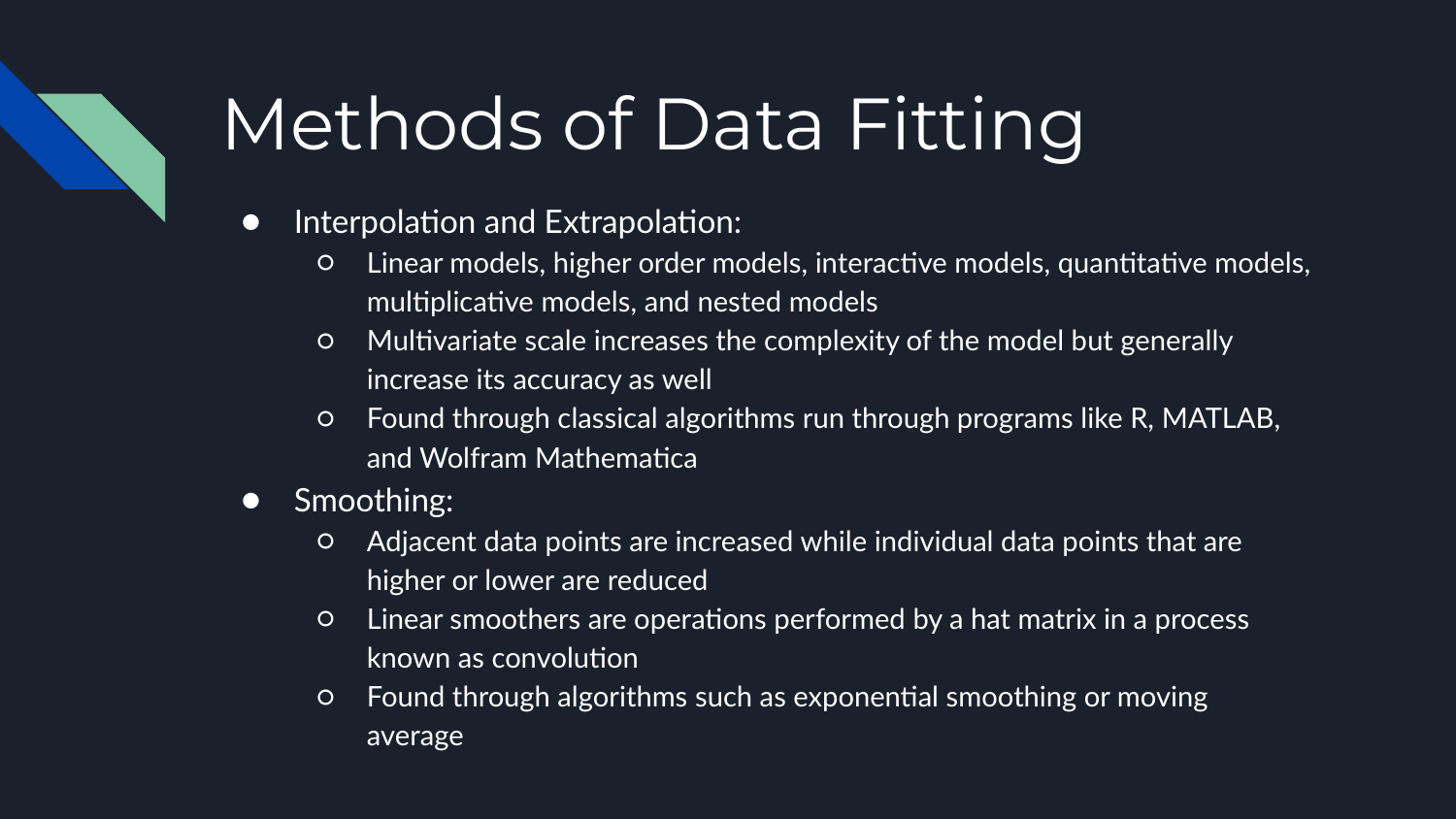

# Methods of Data Fitting
Interpolation and Extrapolation:
Linear models, higher order models, interactive models, quantitative models, multiplicative models, and nested models
Multivariate scale increases the complexity of the model but generally increase its accuracy as well
Found through classical algorithms run through programs like R, MATLAB, and Wolfram Mathematica
Smoothing:
Adjacent data points are increased while individual data points that are higher or lower are reduced
Linear smoothers are operations performed by a hat matrix in a process known as convolution
Found through algorithms such as exponential smoothing or moving average